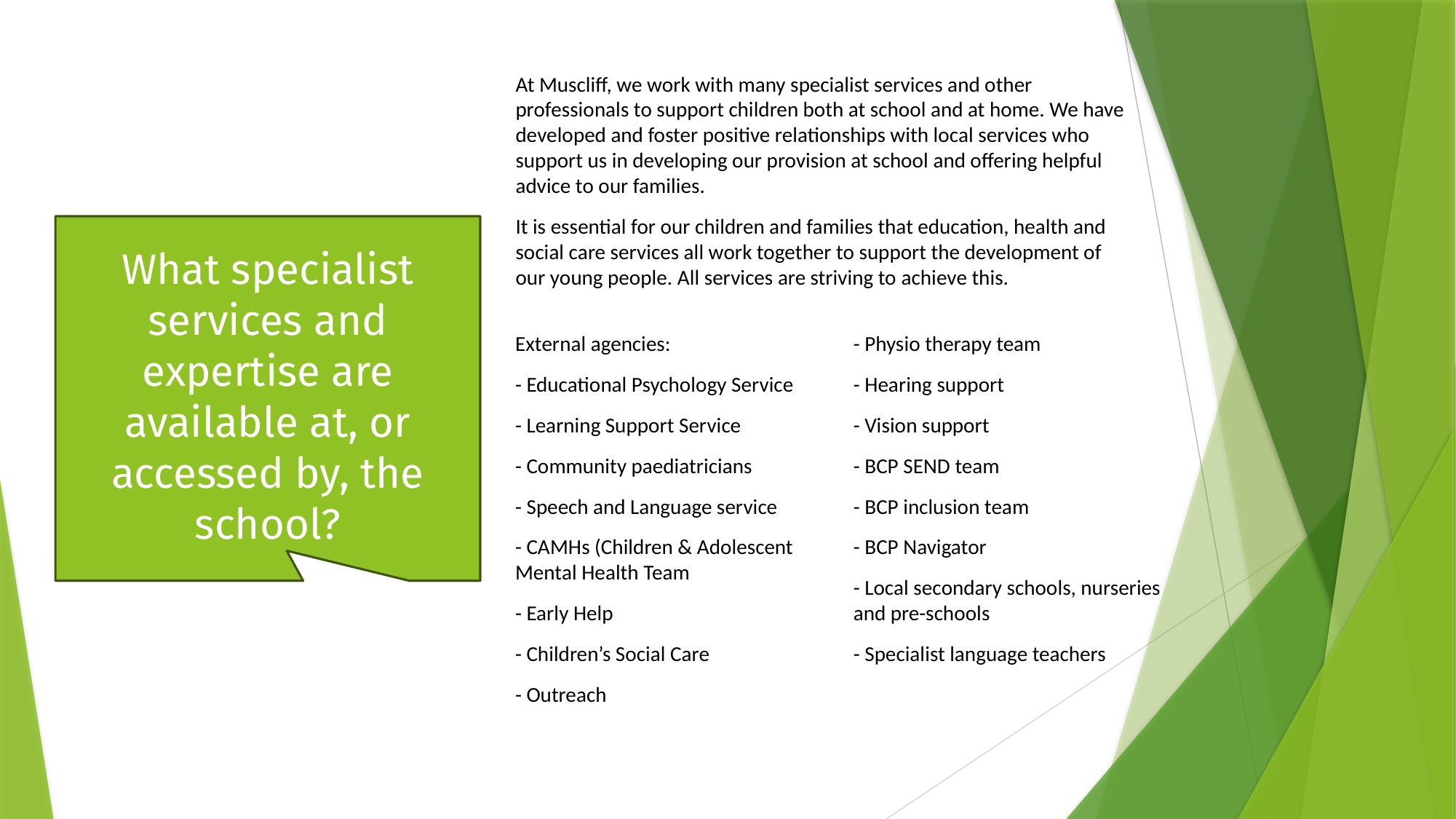

At Muscliff, we work with many specialist services and other professionals to support children both at school and at home. We have developed and foster positive relationships with local services who support us in developing our provision at school and offering helpful advice to our families.
It is essential for our children and families that education, health and social care services all work together to support the development of our young people. All services are striving to achieve this.

What specialist services and expertise are available at, or accessed by, the school?

External agencies:
- Educational Psychology Service
- Learning Support Service
- Community paediatricians
- Speech and Language service
- CAMHs (Children & Adolescent Mental Health Team
- Early Help
- Children’s Social Care
- Outreach

- Occupational therapy team
- Physio therapy team
- Hearing support
- Vision support
- BCP SEND team
- BCP inclusion team
- BCP Navigator
- Local secondary schools, nurseries and pre-schools
- Specialist language teachers